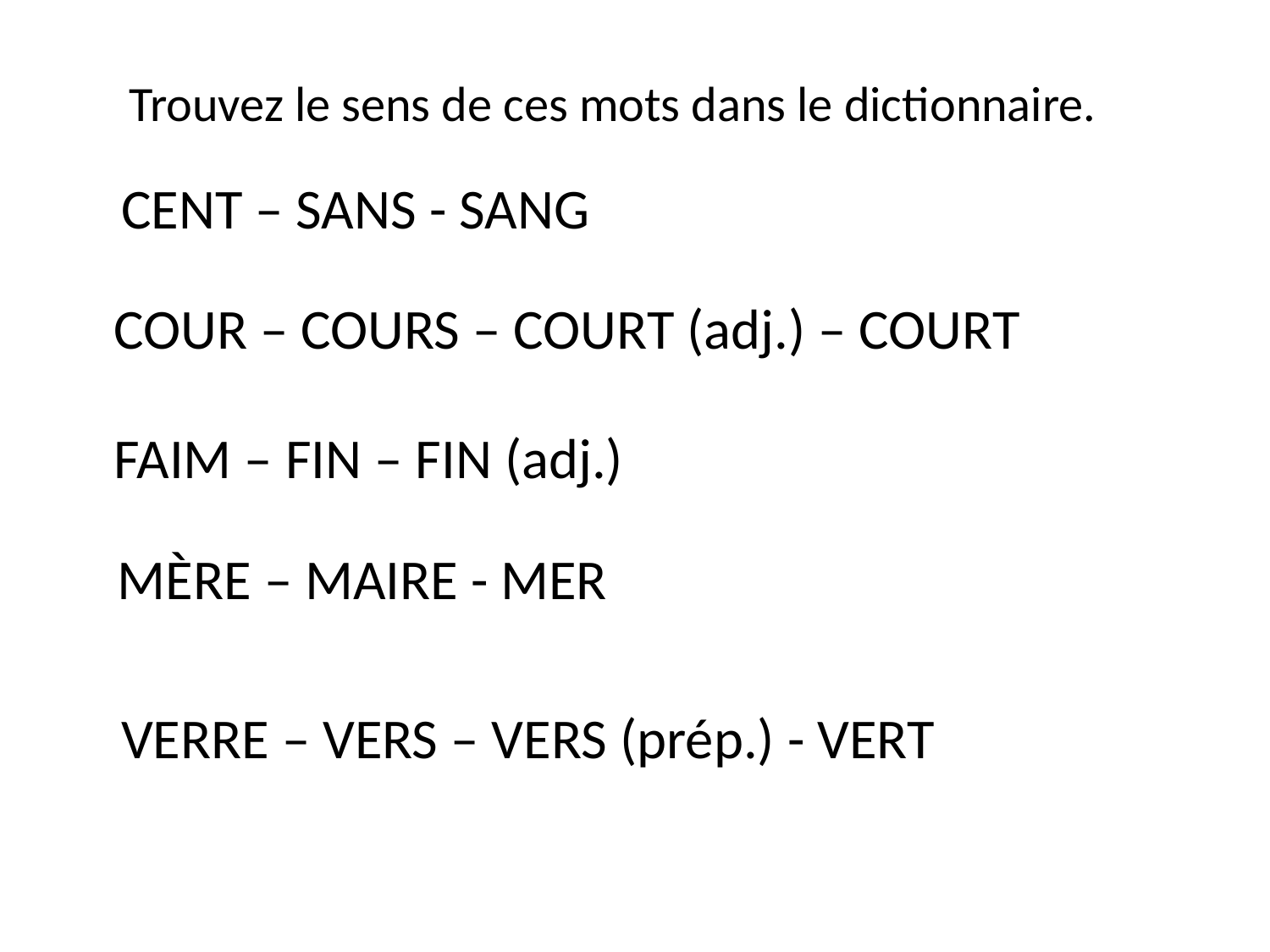

Trouvez le sens de ces mots dans le dictionnaire.
CENT – SANS - SANG
COUR – COURS – COURT (adj.) – COURT
FAIM – FIN – FIN (adj.)
MÈRE – MAIRE - MER
VERRE – VERS – VERS (prép.) - VERT